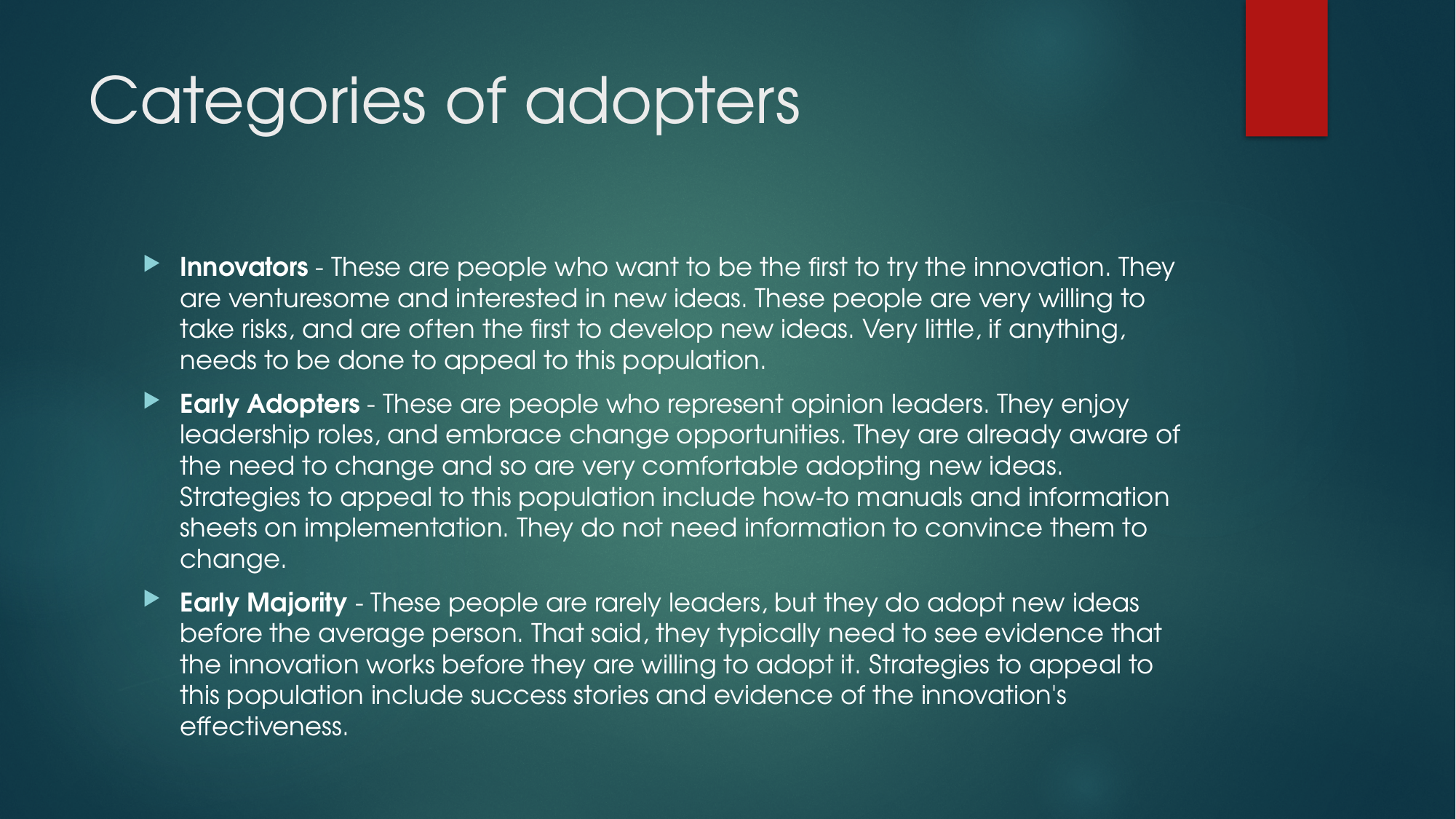

# Categories of adopters
Innovators - These are people who want to be the first to try the innovation. They are venturesome and interested in new ideas. These people are very willing to take risks, and are often the first to develop new ideas. Very little, if anything, needs to be done to appeal to this population.
Early Adopters - These are people who represent opinion leaders. They enjoy leadership roles, and embrace change opportunities. They are already aware of the need to change and so are very comfortable adopting new ideas. Strategies to appeal to this population include how-to manuals and information sheets on implementation. They do not need information to convince them to change.
Early Majority - These people are rarely leaders, but they do adopt new ideas before the average person. That said, they typically need to see evidence that the innovation works before they are willing to adopt it. Strategies to appeal to this population include success stories and evidence of the innovation's effectiveness.